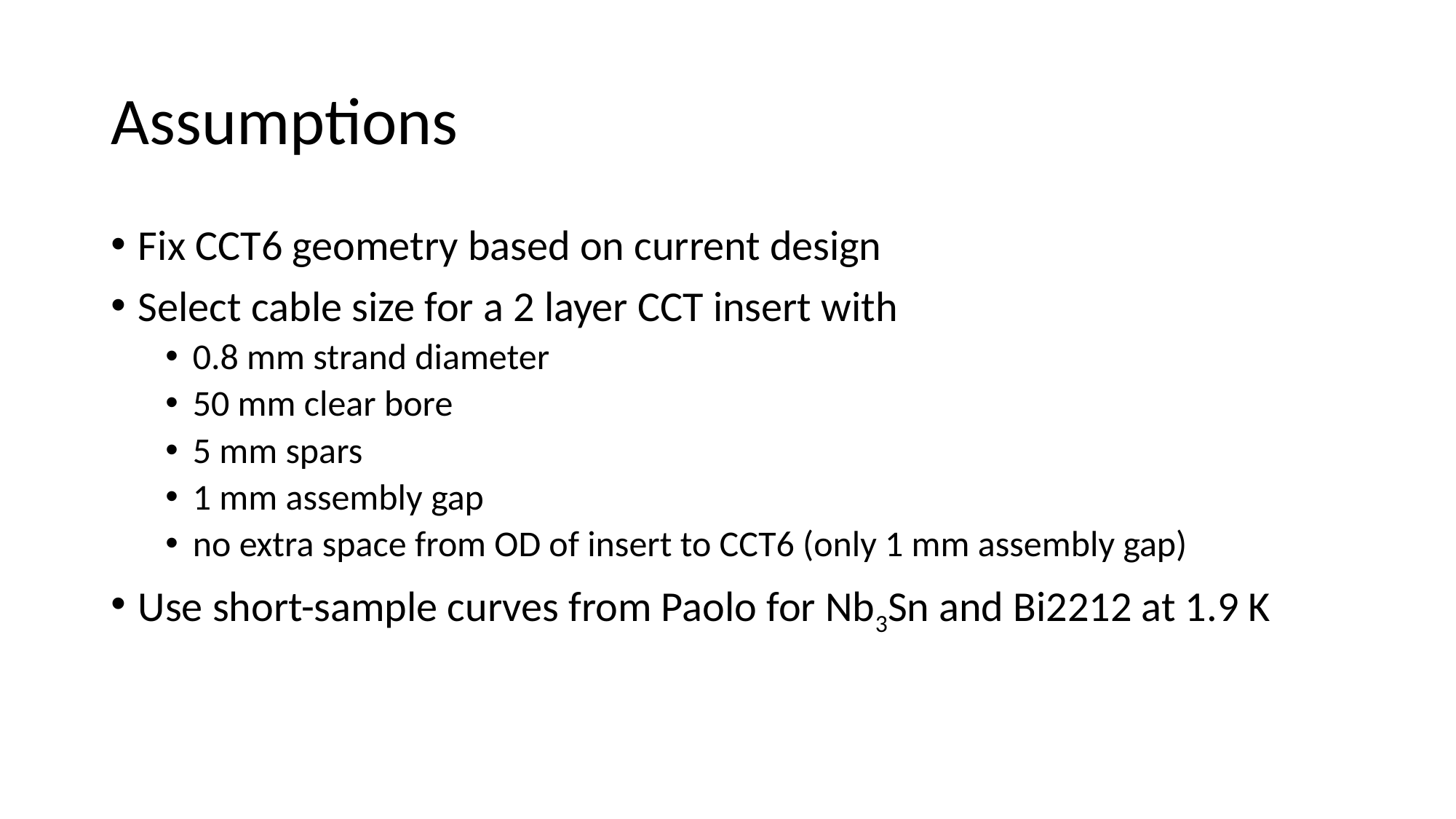

# Assumptions
Fix CCT6 geometry based on current design
Select cable size for a 2 layer CCT insert with
0.8 mm strand diameter
50 mm clear bore
5 mm spars
1 mm assembly gap
no extra space from OD of insert to CCT6 (only 1 mm assembly gap)
Use short-sample curves from Paolo for Nb3Sn and Bi2212 at 1.9 K